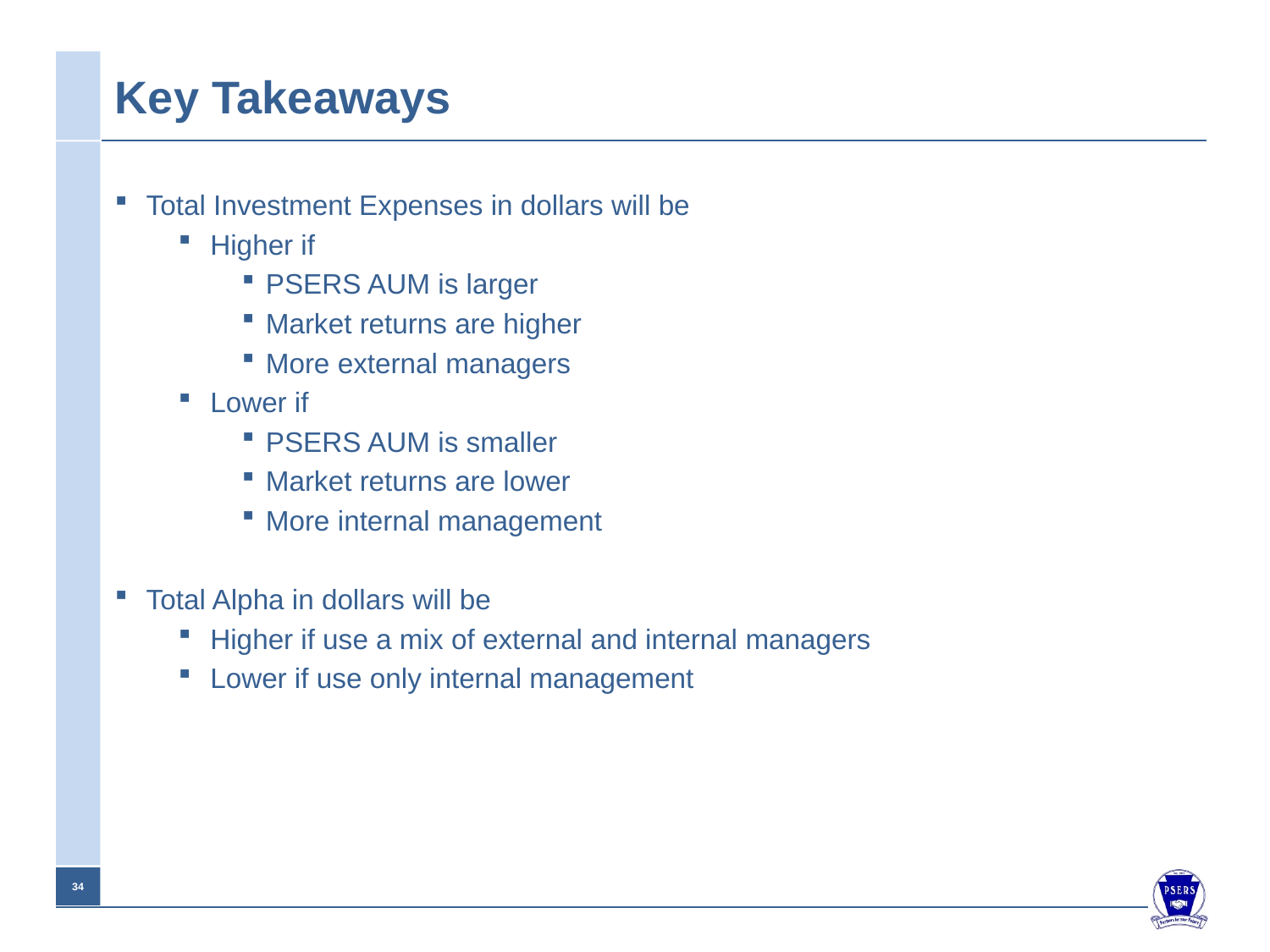

# Key Takeaways

Total Investment Expenses in dollars will be
Higher if
 PSERS AUM is larger
 Market returns are higher
 More external managers
Lower if
 PSERS AUM is smaller
 Market returns are lower
 More internal management

Total Alpha in dollars will be
Higher if use a mix of external and internal managers
Lower if use only internal management

34